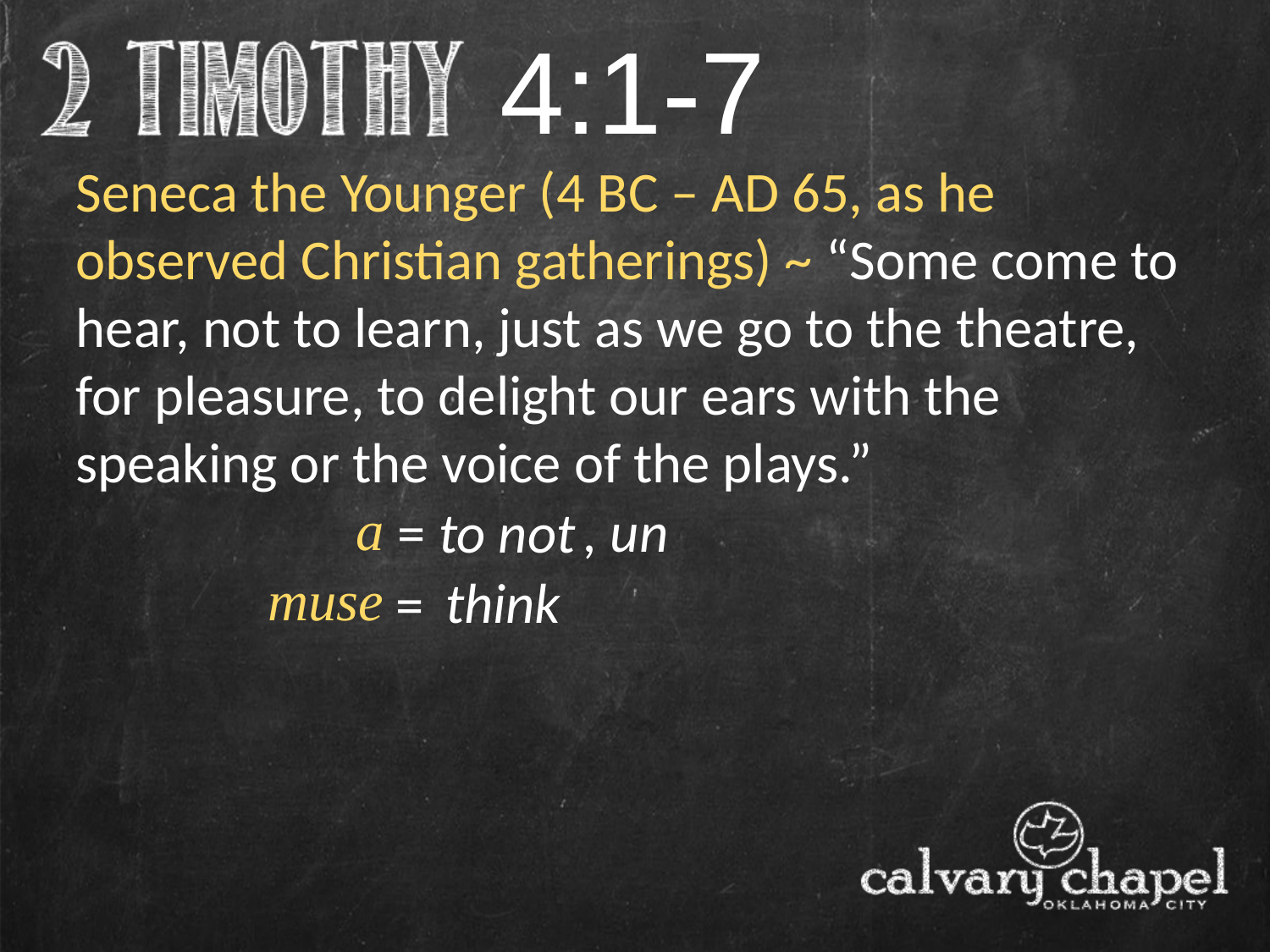

4:1-7
Seneca the Younger (4 BC – AD 65, as he observed Christian gatherings) ~ “Some come to hear, not to learn, just as we go to the theatre, for pleasure, to delight our ears with the speaking or the voice of the plays.”
a
, un
= to not
muse
think
=